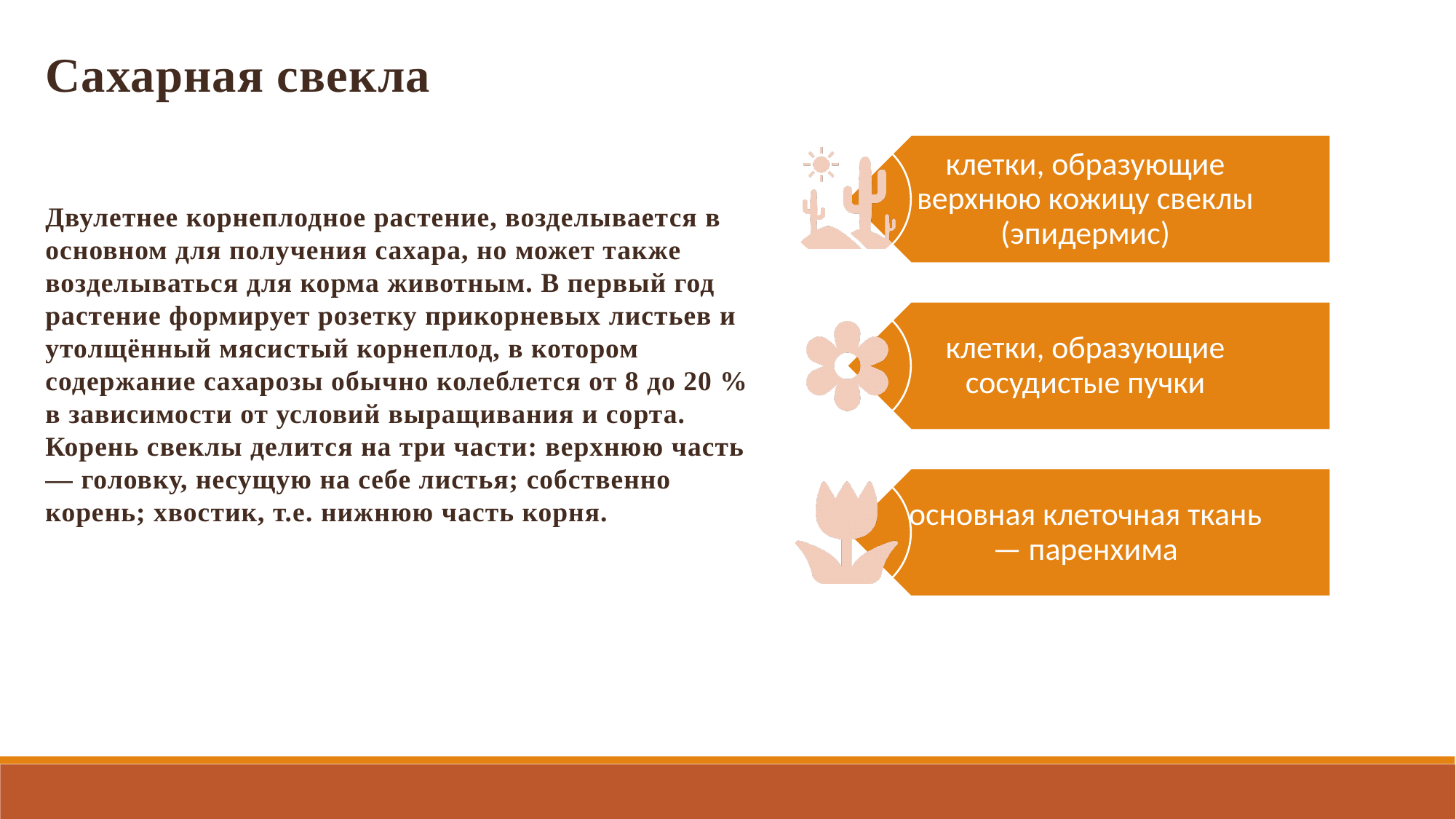

Сахарная свекла

Двулетнее корнеплодное растение, возделывается в основном для получения сахара, но может также возделываться для корма животным. В первый год растение формирует розетку прикорневых листьев и утолщённый мясистый корнеплод, в котором содержание сахарозы обычно колеблется от 8 до 20 % в зависимости от условий выращивания и сорта.
Корень свеклы делится на три части: верхнюю часть — головку, несущую на себе листья; собственно корень; хвостик, т.е. нижнюю часть корня.
клетки, образующие верхнюю кожицу свеклы (эпидермис)
клетки, образующие сосудистые пучки
основная клеточная ткань — паренхима